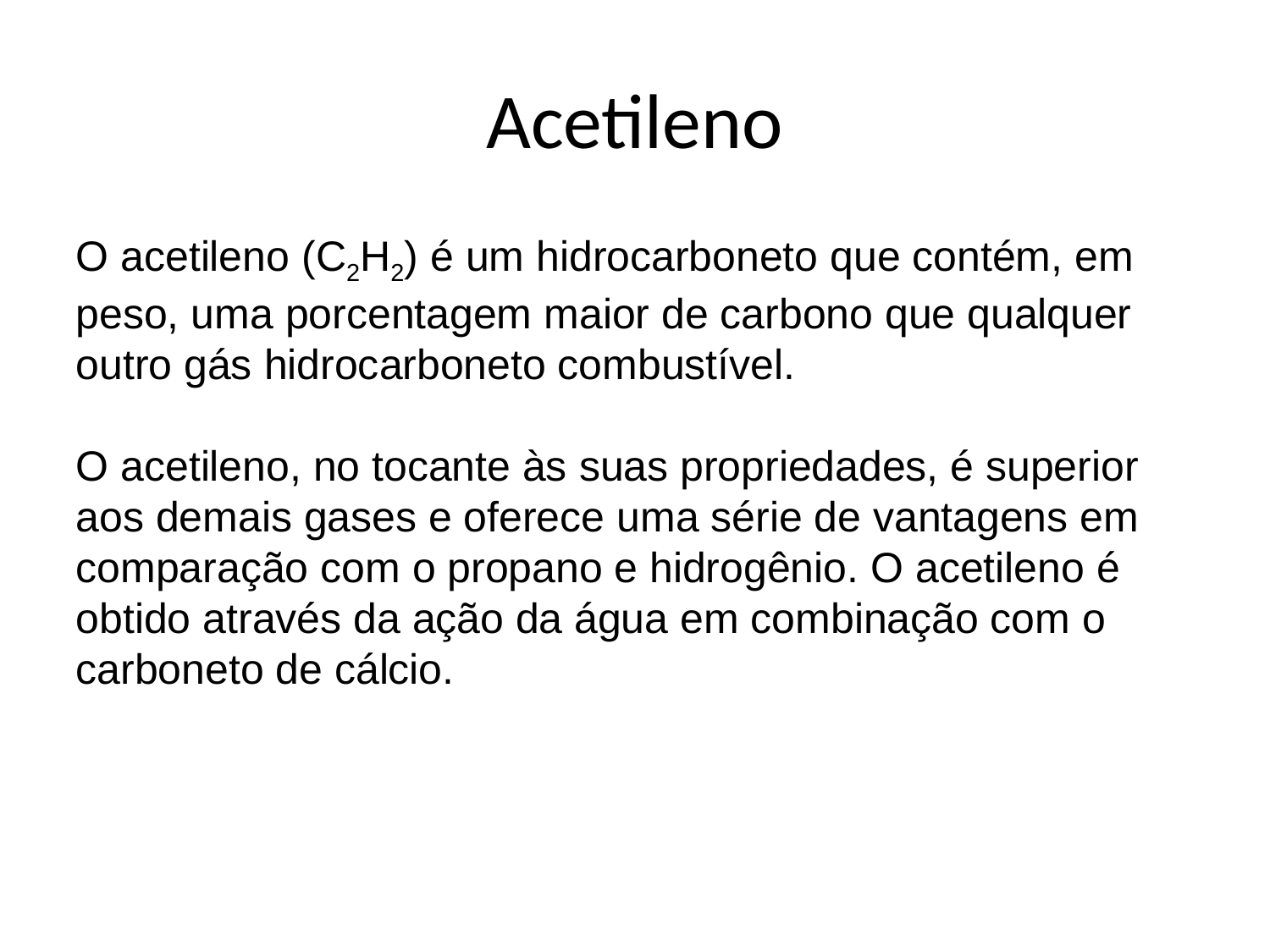

Acetileno
O acetileno (C2H2) é um hidrocarboneto que contém, em peso, uma porcentagem maior de carbono que qualquer outro gás hidrocarboneto combustível.

O acetileno, no tocante às suas propriedades, é superior aos demais gases e oferece uma série de vantagens em comparação com o propano e hidrogênio. O acetileno é obtido através da ação da água em combinação com o carboneto de cálcio.